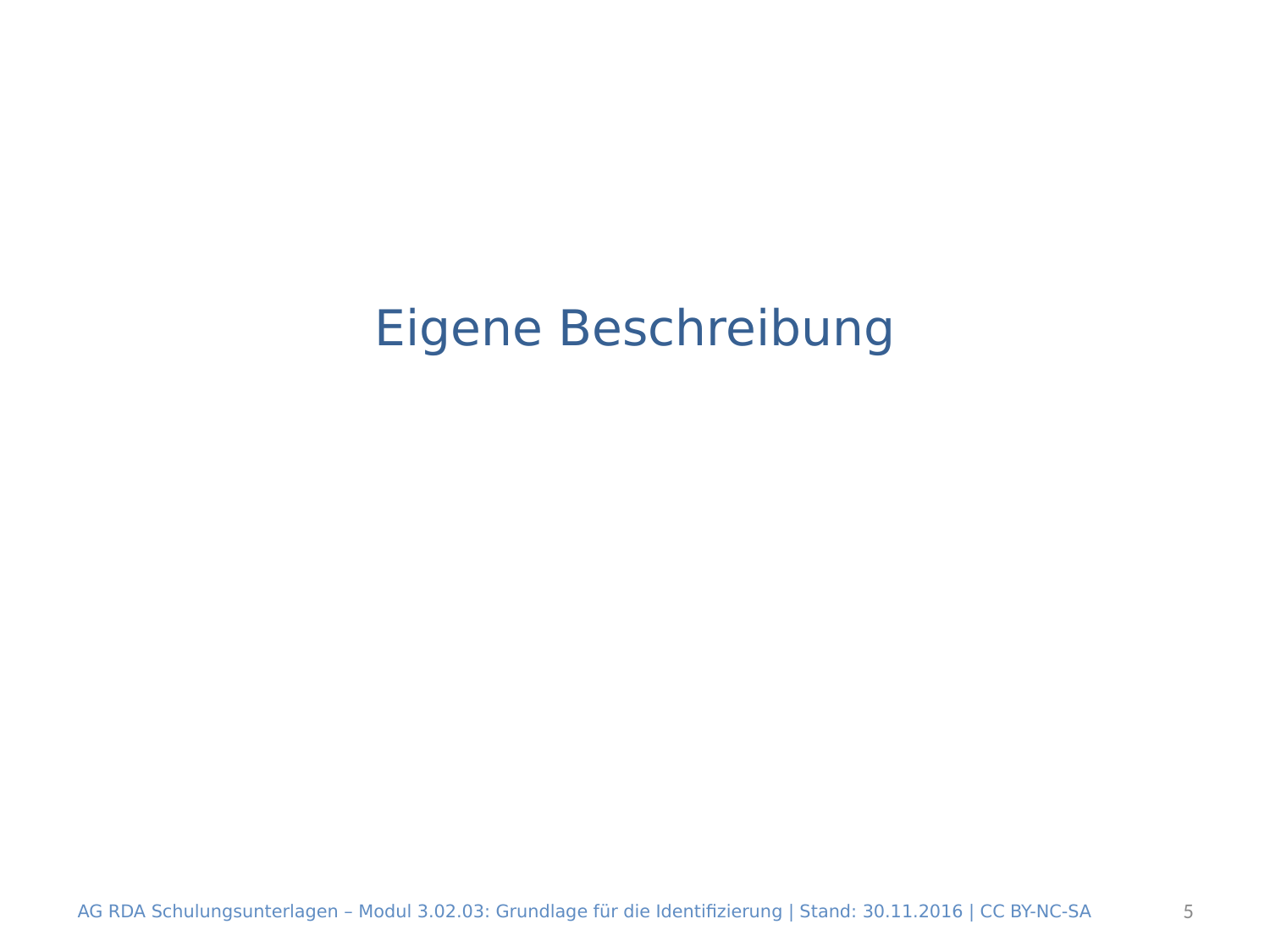

# Eigene Beschreibung
AG RDA Schulungsunterlagen – Modul 3.02.03: Grundlage für die Identifizierung | Stand: 30.11.2016 | CC BY-NC-SA
5